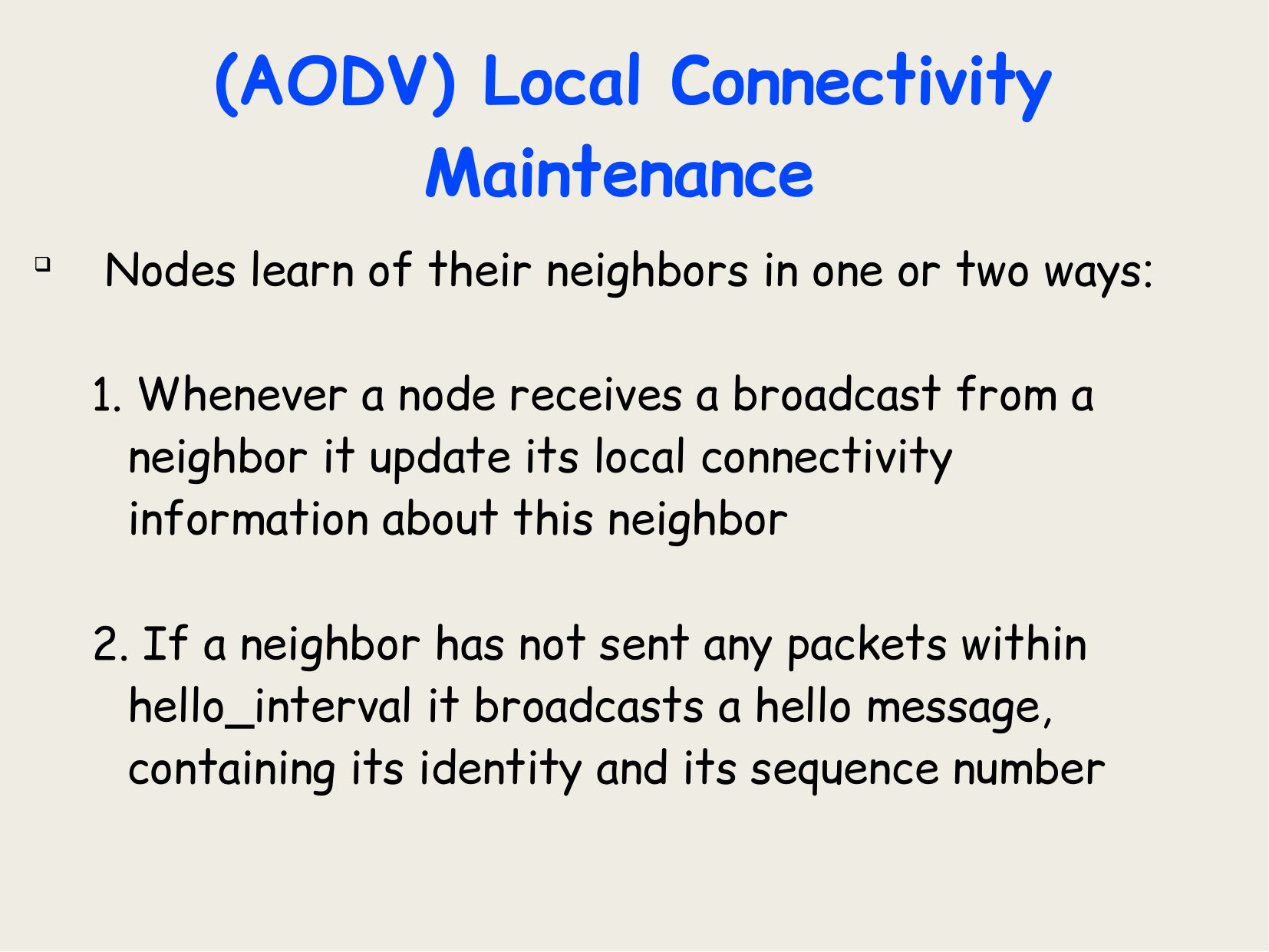

# (AODV) Local Connectivity Maintenance
 Nodes learn of their neighbors in one or two ways:

1. Whenever a node receives a broadcast from a neighbor it update its local connectivity information about this neighbor

2. If a neighbor has not sent any packets within hello_interval it broadcasts a hello message, containing its identity and its sequence number